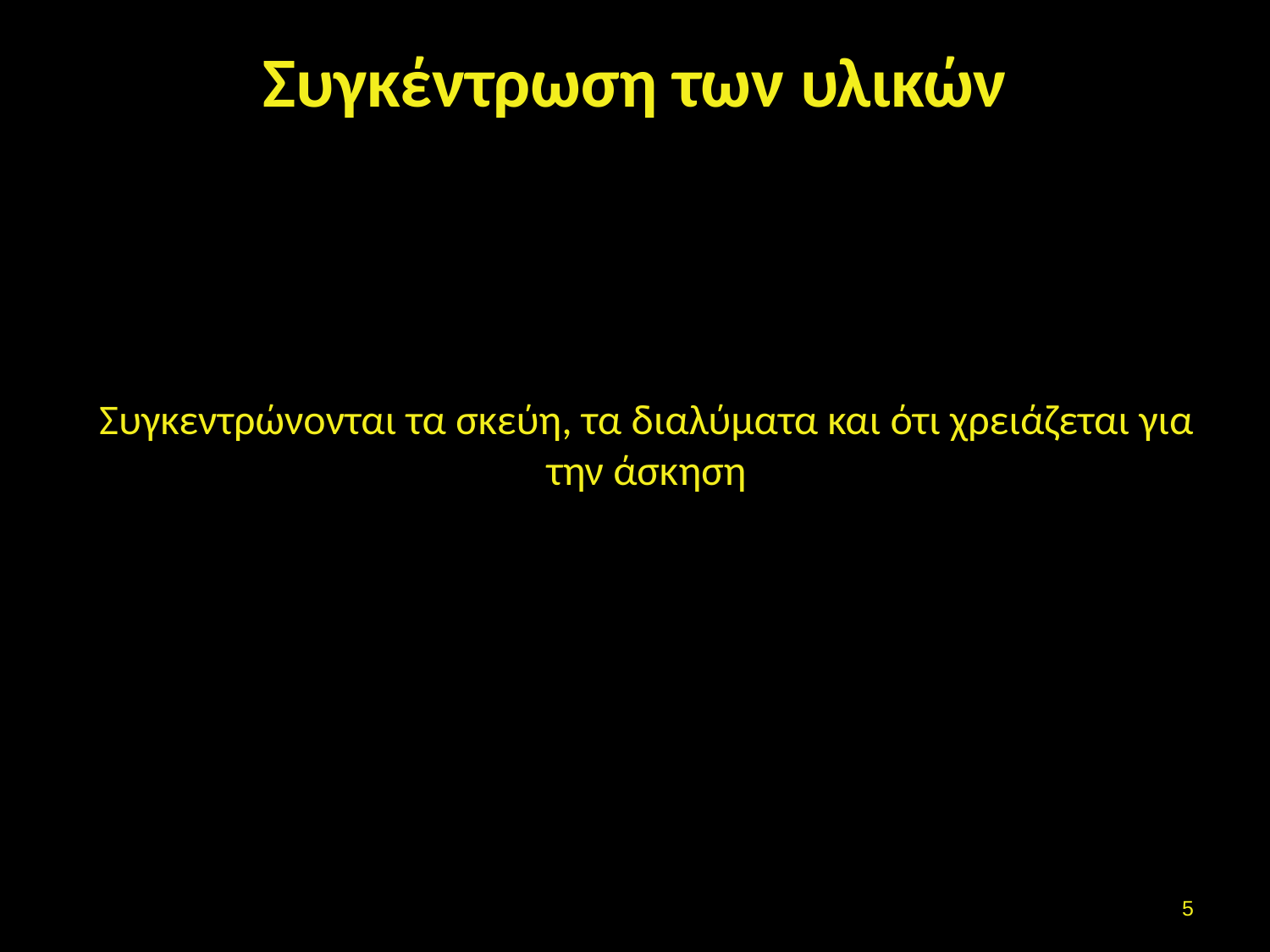

# Συγκέντρωση των υλικών
Συγκεντρώνονται τα σκεύη, τα διαλύματα και ότι χρειάζεται για την άσκηση

5